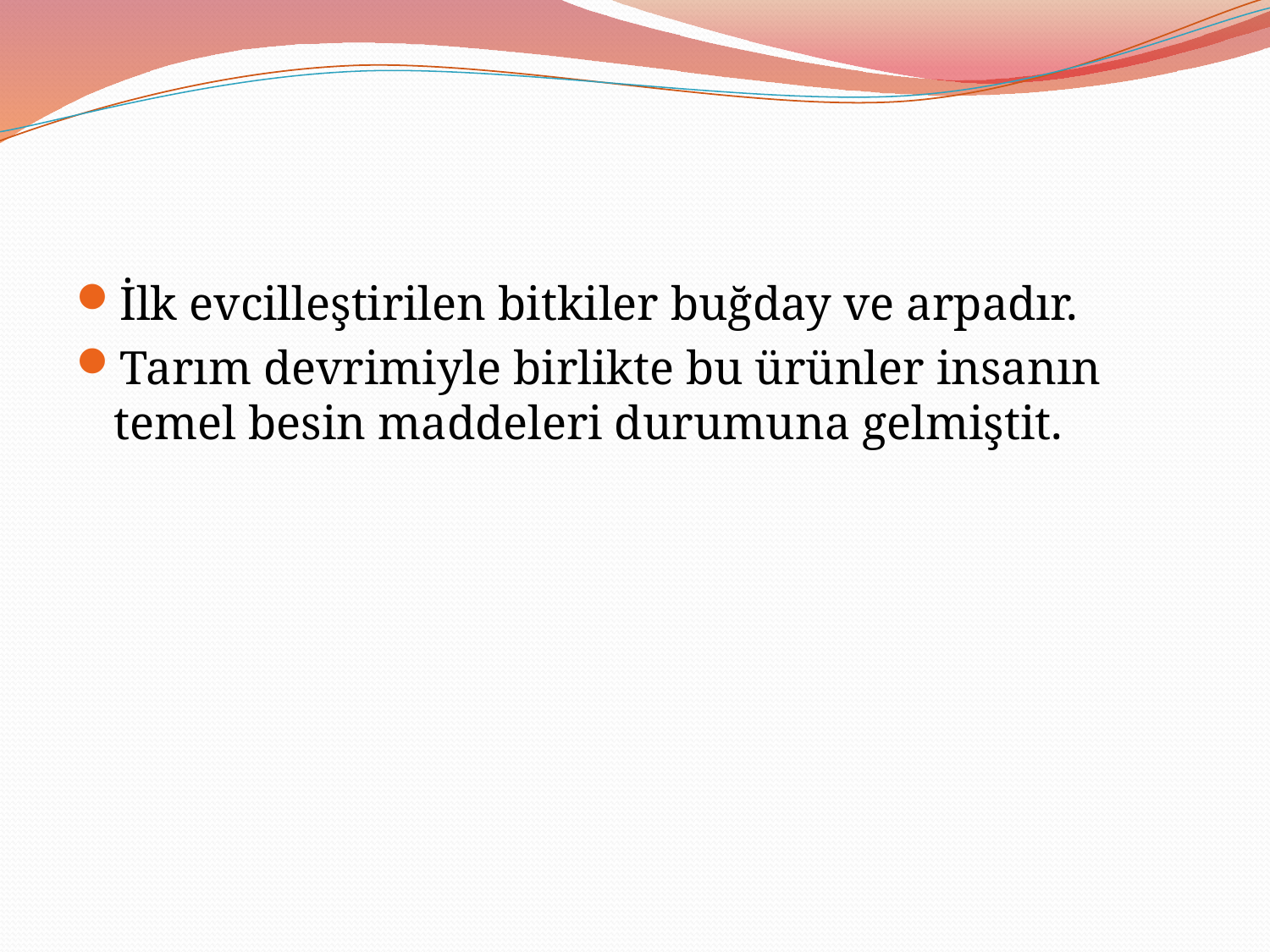

#
İlk evcilleştirilen bitkiler buğday ve arpadır.
Tarım devrimiyle birlikte bu ürünler insanın temel besin maddeleri durumuna gelmiştit.